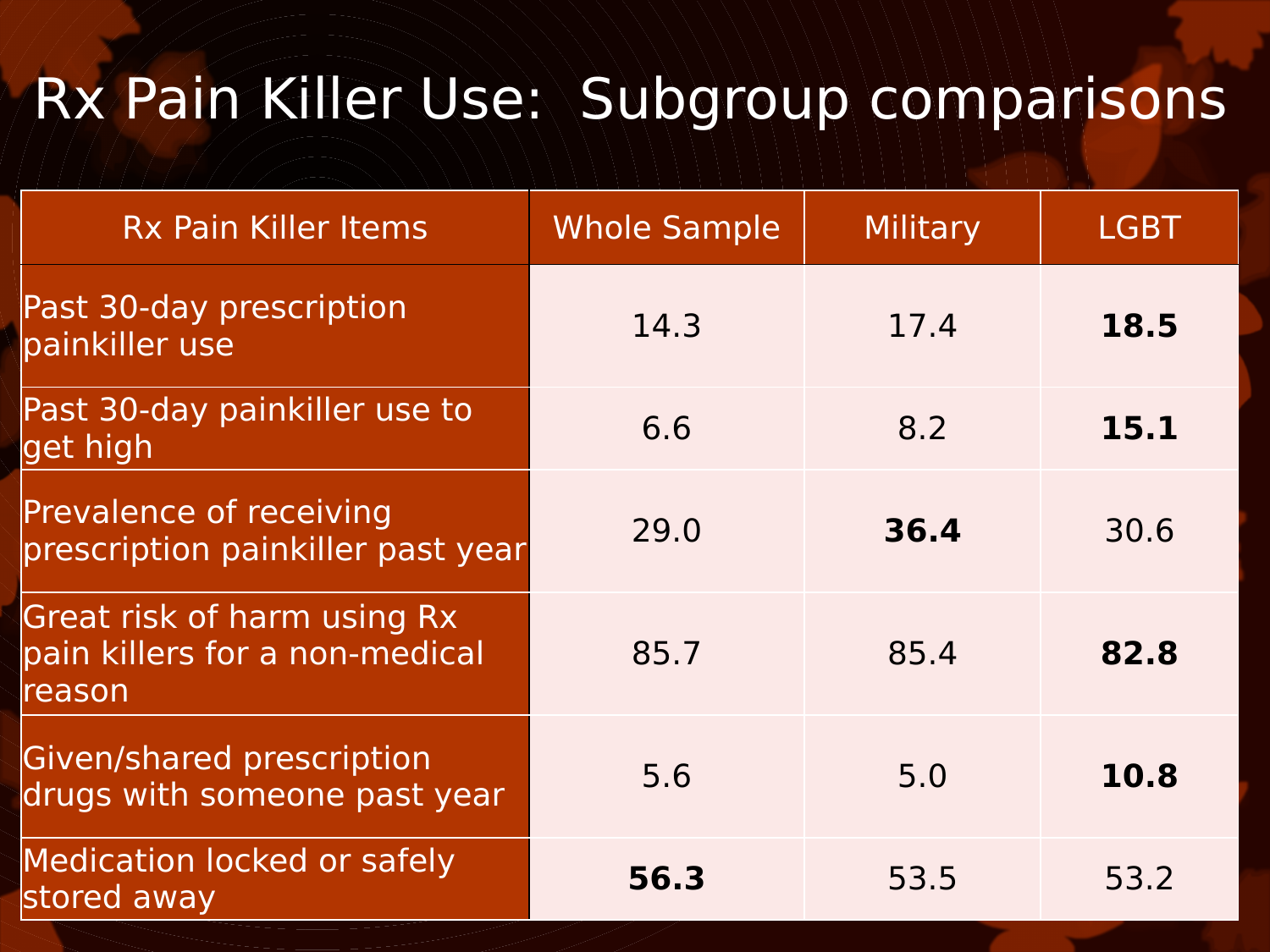

# Rx Pain Killer Use:  Subgroup comparisons
| Rx Pain Killer Items | Whole Sample | Military | LGBT |
| --- | --- | --- | --- |
| Past 30-day prescription painkiller use | 14.3 | 17.4 | 18.5 |
| Past 30-day painkiller use to get high | 6.6 | 8.2 | 15.1 |
| Prevalence of receiving prescription painkiller past year | 29.0 | 36.4 | 30.6 |
| Great risk of harm using Rx pain killers for a non-medical reason | 85.7 | 85.4 | 82.8 |
| Given/shared prescription drugs with someone past year | 5.6 | 5.0 | 10.8 |
| Medication locked or safely stored away | 56.3 | 53.5 | 53.2 |